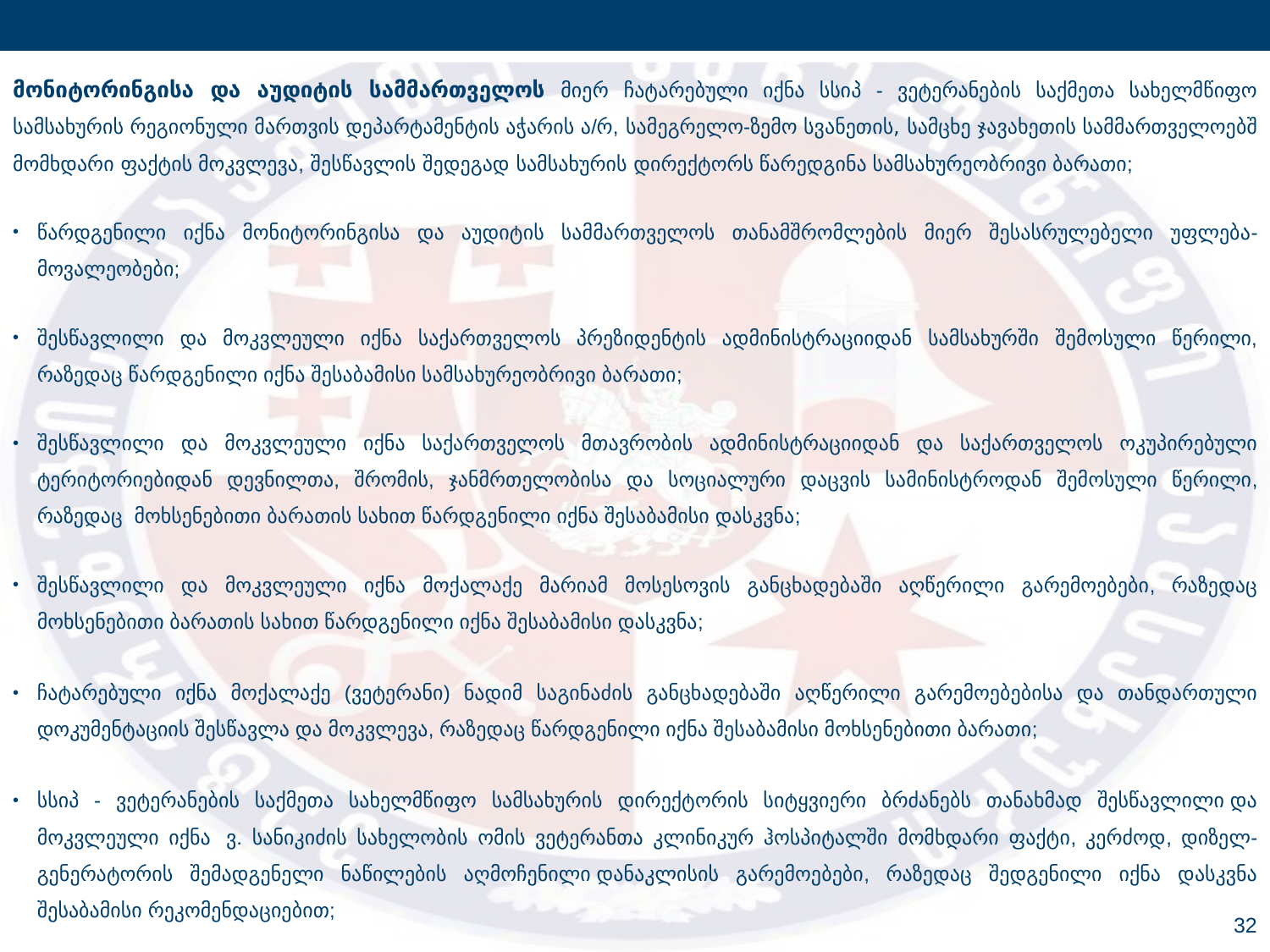

მონიტორინგისა და აუდიტის სამმართველოს მიერ ჩატარებული იქნა სსიპ - ვეტერანების საქმეთა სახელმწიფო სამსახურის რეგიონული მართვის დეპარტამენტის აჭარის ა/რ, სამეგრელო-ზემო სვანეთის, სამცხე ჯავახეთის სამმართველოებშ მომხდარი ფაქტის მოკვლევა, შესწავლის შედეგად სამსახურის დირექტორს წარედგინა სამსახურეობრივი ბარათი;

წარდგენილი იქნა მონიტორინგისა და აუდიტის სამმართველოს თანამშრომლების მიერ შესასრულებელი უფლება-მოვალეობები;

შესწავლილი და მოკვლეული იქნა საქართველოს პრეზიდენტის ადმინისტრაციიდან სამსახურში შემოსული წერილი, რაზედაც წარდგენილი იქნა შესაბამისი სამსახურეობრივი ბარათი;

შესწავლილი და მოკვლეული იქნა საქართველოს მთავრობის ადმინისტრაციიდან და საქართველოს ოკუპირებული ტერიტორიებიდან დევნილთა, შრომის, ჯანმრთელობისა და სოციალური დაცვის სამინისტროდან შემოსული წერილი, რაზედაც  მოხსენებითი ბარათის სახით წარდგენილი იქნა შესაბამისი დასკვნა;

შესწავლილი და მოკვლეული იქნა მოქალაქე მარიამ მოსესოვის განცხადებაში აღწერილი გარემოებები, რაზედაც მოხსენებითი ბარათის სახით წარდგენილი იქნა შესაბამისი დასკვნა;

ჩატარებული იქნა მოქალაქე (ვეტერანი) ნადიმ საგინაძის განცხადებაში აღწერილი გარემოებებისა და თანდართული დოკუმენტაციის შესწავლა და მოკვლევა, რაზედაც წარდგენილი იქნა შესაბამისი მოხსენებითი ბარათი;

სსიპ - ვეტერანების საქმეთა სახელმწიფო სამსახურის დირექტორის სიტყვიერი ბრძანებს თანახმად შესწავლილი და მოკვლეული იქნა  ვ. სანიკიძის სახელობის ომის ვეტერანთა კლინიკურ ჰოსპიტალში მომხდარი ფაქტი, კერძოდ, დიზელ-გენერატორის შემადგენელი ნაწილების აღმოჩენილი დანაკლისის გარემოებები, რაზედაც შედგენილი იქნა დასკვნა შესაბამისი რეკომენდაციებით;

32